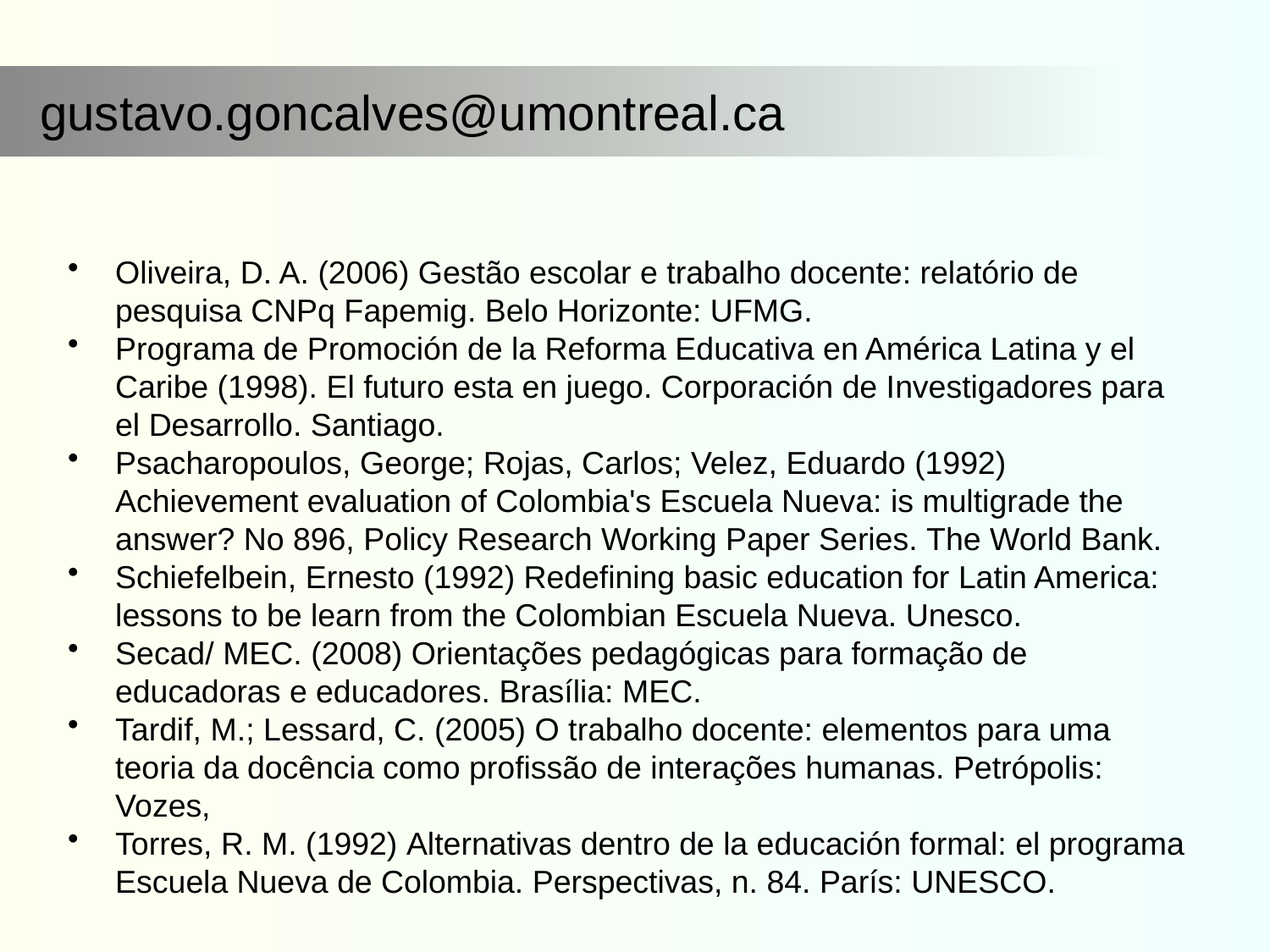

gustavo.goncalves@umontreal.ca
Oliveira, D. A. (2006) Gestão escolar e trabalho docente: relatório de pesquisa CNPq Fapemig. Belo Horizonte: UFMG.
Programa de Promoción de la Reforma Educativa en América Latina y el Caribe (1998). El futuro esta en juego. Corporación de Investigadores para el Desarrollo. Santiago.
Psacharopoulos, George; Rojas, Carlos; Velez, Eduardo (1992) Achievement evaluation of Colombia's Escuela Nueva: is multigrade the answer? No 896, Policy Research Working Paper Series. The World Bank.
Schiefelbein, Ernesto (1992) Redefining basic education for Latin America: lessons to be learn from the Colombian Escuela Nueva. Unesco.
Secad/ MEC. (2008) Orientações pedagógicas para formação de educadoras e educadores. Brasília: MEC.
Tardif, M.; Lessard, C. (2005) O trabalho docente: elementos para uma teoria da docência como profissão de interações humanas. Petrópolis: Vozes,
Torres, R. M. (1992) Alternativas dentro de la educación formal: el programa Escuela Nueva de Colombia. Perspectivas, n. 84. París: UNESCO.